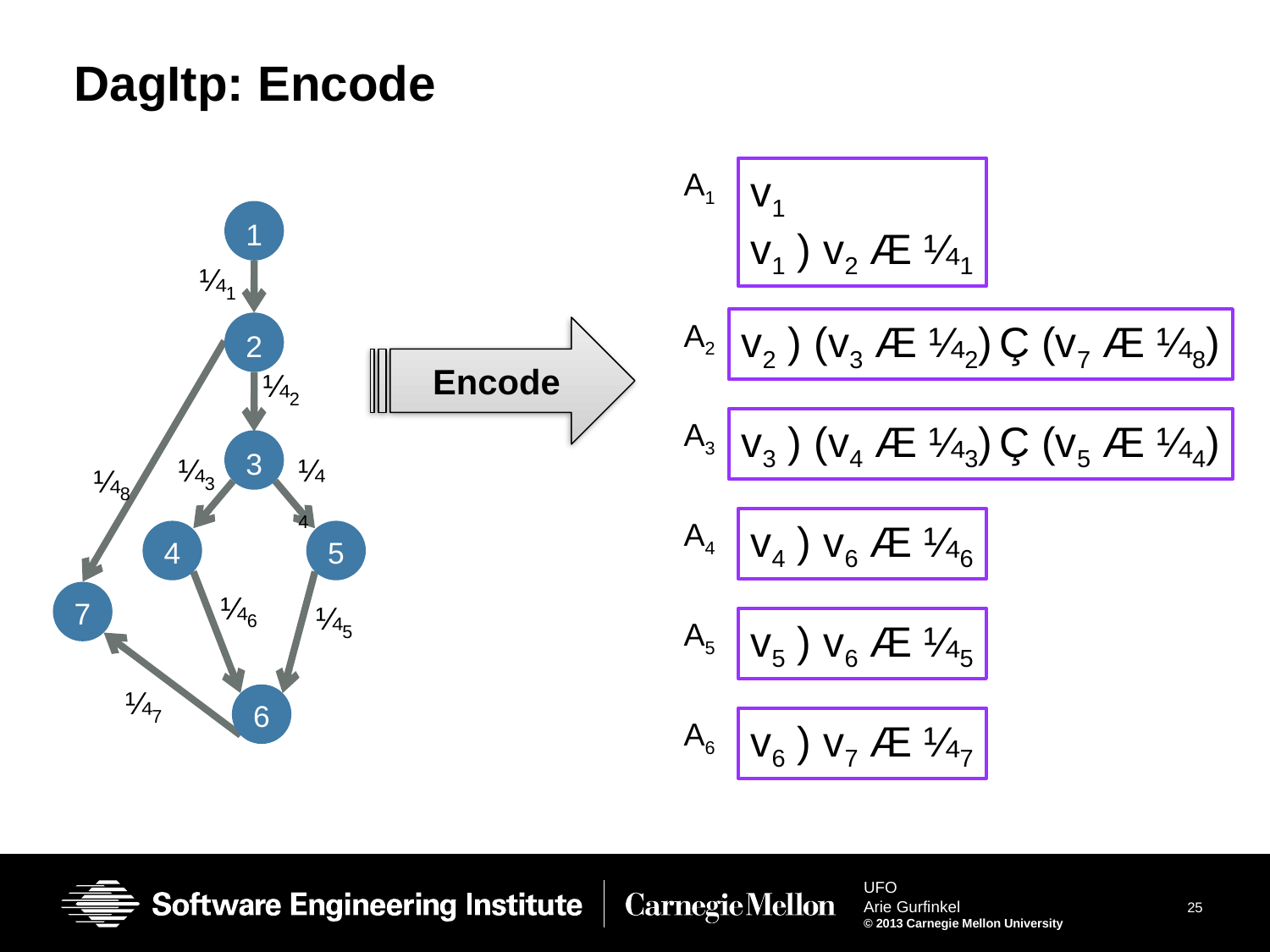

# DagItp: Encode
A1
v1
v1 ) v2 Æ ¼1
1
2
3
4
5
7
6
¼1
A2
v2 ) (v3 Æ ¼2) Ç (v7 Æ ¼8)
Encode
¼2
A3
v3 ) (v4 Æ ¼3) Ç (v5 Æ ¼4)
¼3
¼4
¼8
A4
v4 ) v6 Æ ¼6
¼6
¼5
A5
v5 ) v6 Æ ¼5
¼7
A6
v6 ) v7 Æ ¼7